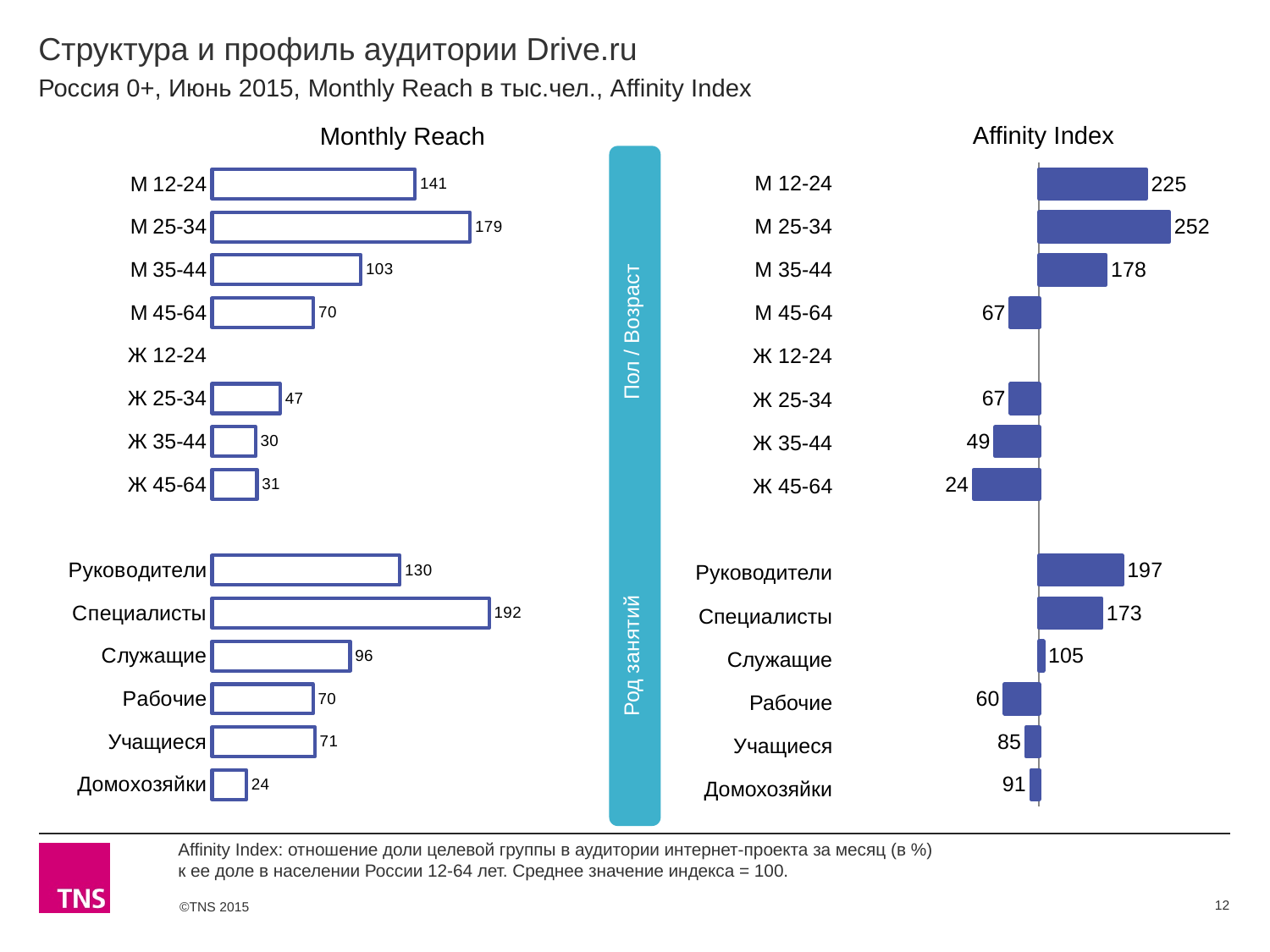

# Структура и профиль аудитории Drive.ru
Россия 0+, Июнь 2015, Monthly Reach в тыс.чел., Affinity Index

Affinity Index
Monthly Reach

### Chart

| Category | Monthly Reach |
|---|---|
| М 12-24 | 140.6 |
| М 25-34 | 178.7 |
| М 35-44 | 103.1 |
| М 45-64 | 70.3 |
| Ж 12-24 | None |
| Ж 25-34 | 47.2 |
| Ж 35-44 | 30.0 |
| Ж 45-64 | 31.1 |
|  | None |
| Руководители | 130.1 |
| Специалисты | 192.0 |
| Служащие | 95.7 |
| Рабочие | 69.9 |
| Учащиеся | 71.2 |
| Домохозяйки | 23.7 |

### Chart

| Category | Affinity Index |
|---|---|
| М 12-24 | 225.0 |
| М 25-34 | 252.0 |
| М 35-44 | 178.0 |
| М 45-64 | 67.0 |
| Ж 12-24 | None |
| Ж 25-34 | 67.0 |
| Ж 35-44 | 49.0 |
| Ж 45-64 | 24.0 |
|  | None |
| Руководители | 197.0 |
| Специалисты | 173.0 |
| Служащие | 105.0 |
| Рабочие | 60.0 |
| Учащиеся | 85.0 |
| Домохозяйки | 91.0 |
                Род занятий                                 Пол / Возраст
| М 12-24 |
| --- |
| М 25-34 |
| М 35-44 |
| М 45-64 |
| Ж 12-24 |
| Ж 25-34 |
| Ж 35-44 |
| Ж 45-64 |
|  |
| Руководители |
| Специалисты |
| Служащие |
| Рабочие |
| Учащиеся |
| Домохозяйки |
Affinity Index: отношение доли целевой группы в аудитории интернет-проекта за месяц (в %)
к ее доле в населении России 12-64 лет. Среднее значение индекса = 100.
12